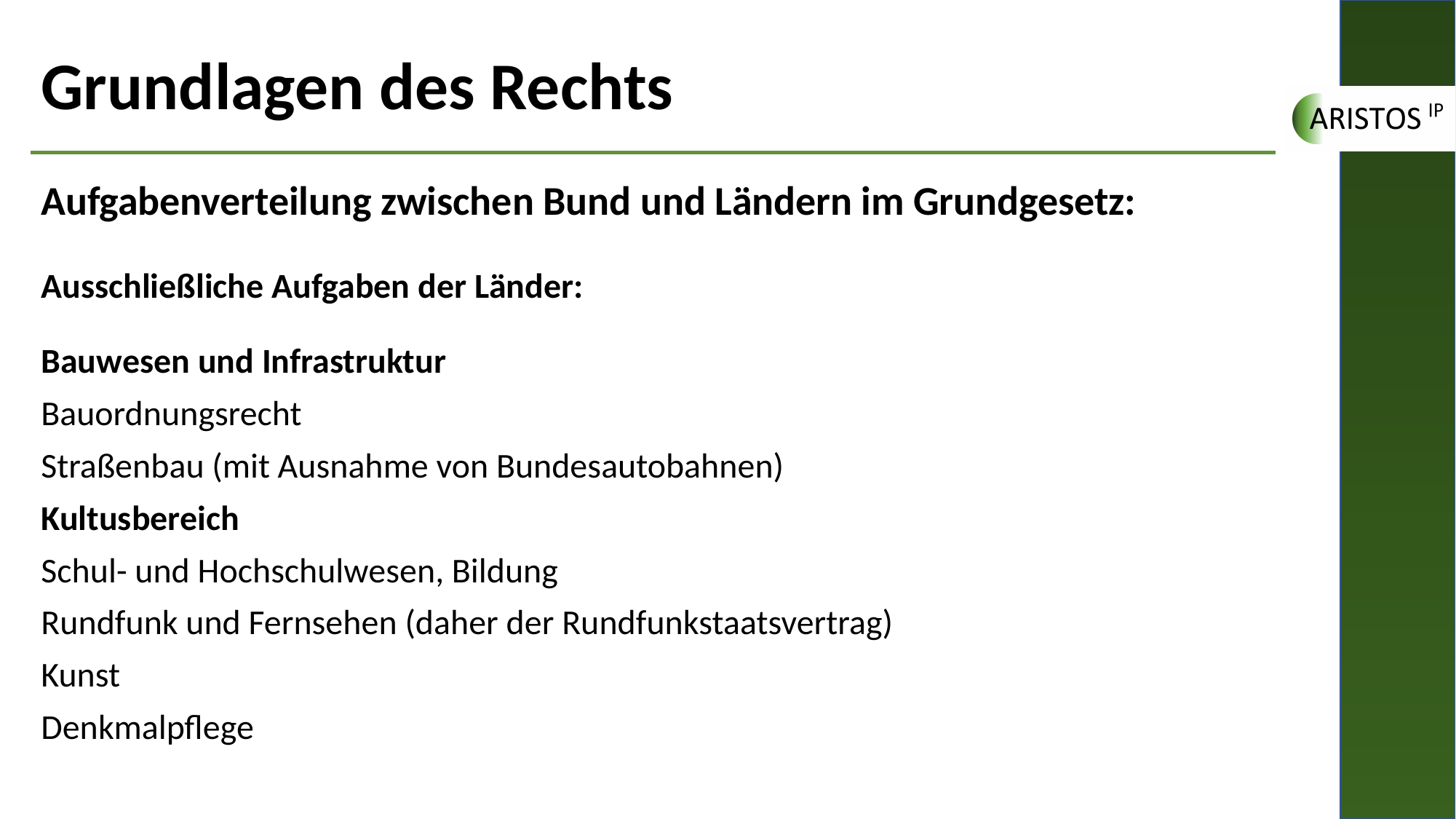

# Grundlagen des Rechts
Aufgabenverteilung zwischen Bund und Ländern im Grundgesetz:
Ausschließliche Aufgaben der Länder:
Bauwesen und Infrastruktur
Bauordnungsrecht
Straßenbau (mit Ausnahme von Bundesautobahnen)
Kultusbereich
Schul- und Hochschulwesen, Bildung
Rundfunk und Fernsehen (daher der Rundfunkstaatsvertrag)
Kunst
Denkmalpflege